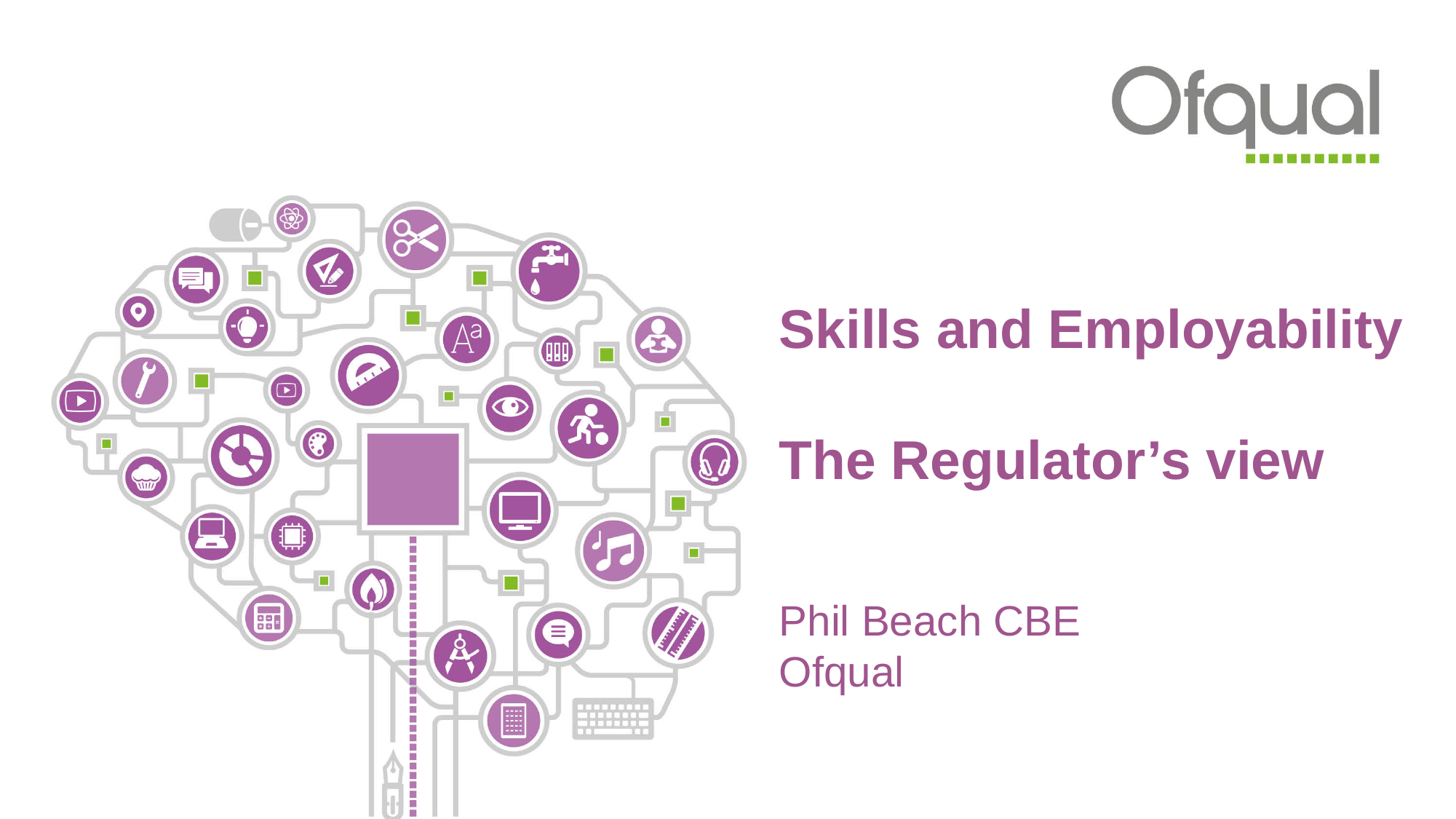

# Skills and Employability The Regulator’s view

Phil Beach CBE
Ofqual